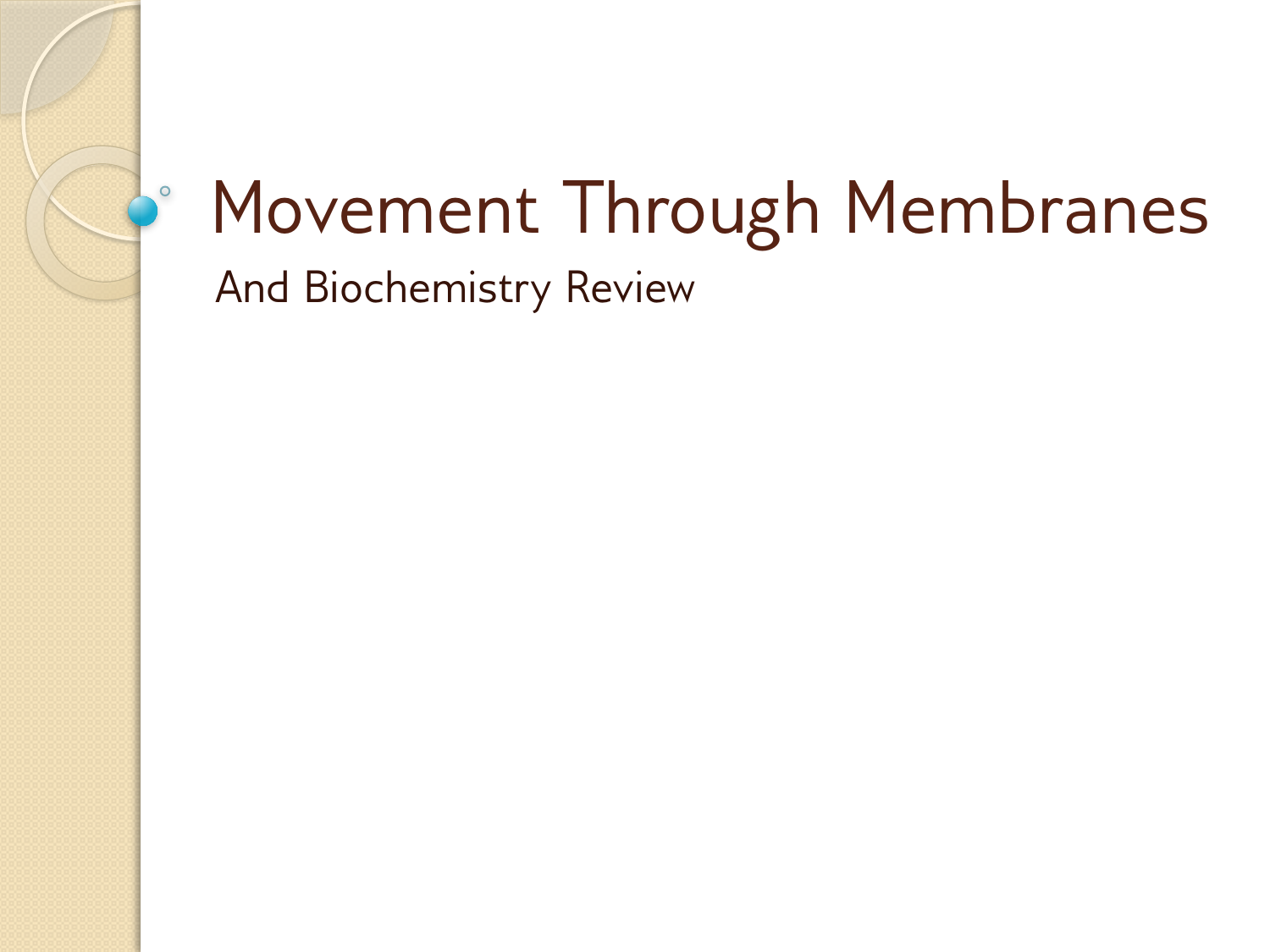

# Movement Through Membranes
And Biochemistry Review